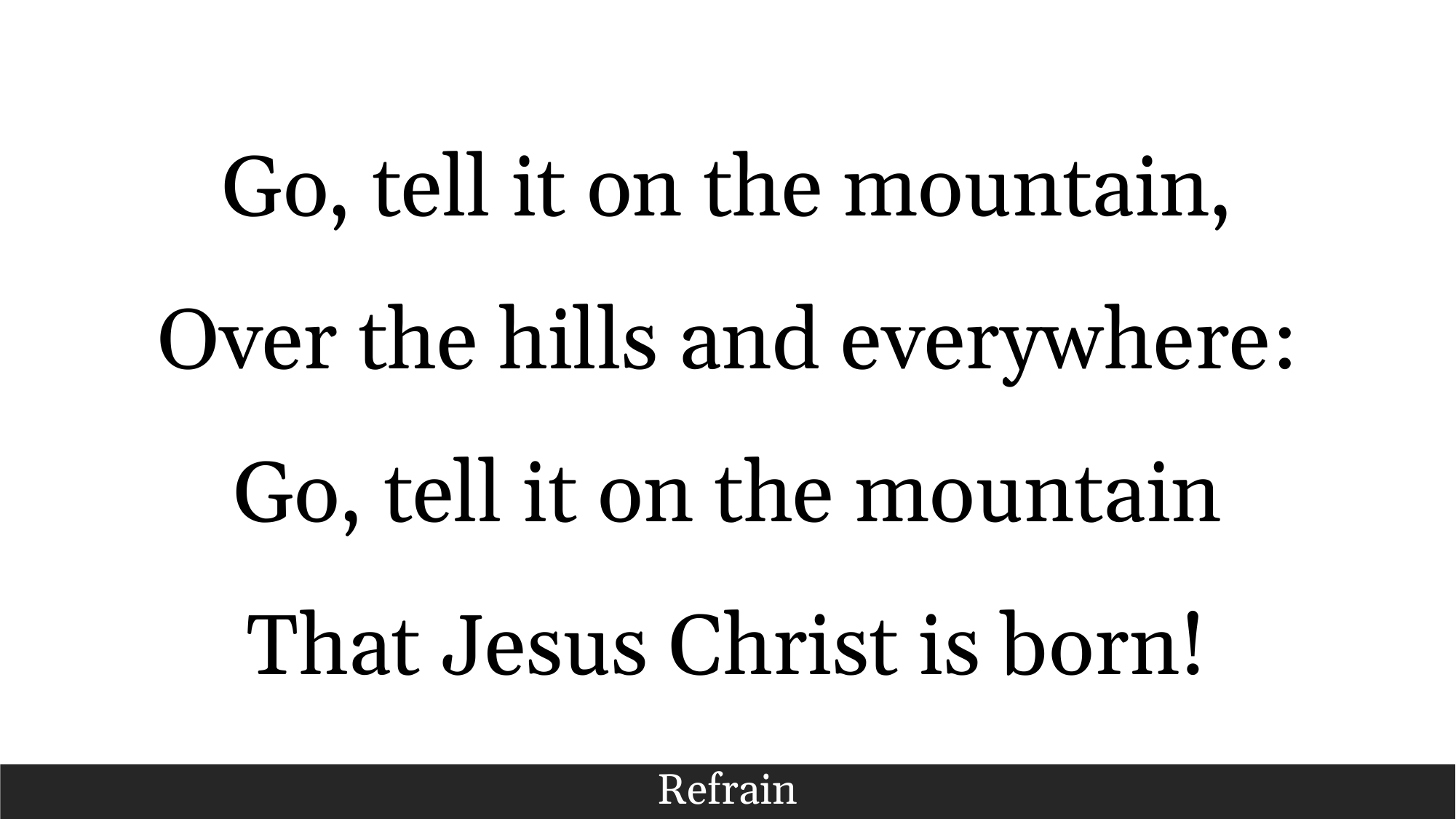

Go, tell it on the mountain,
Over the hills and everywhere:
Go, tell it on the mountain
That Jesus Christ is born!
Refrain